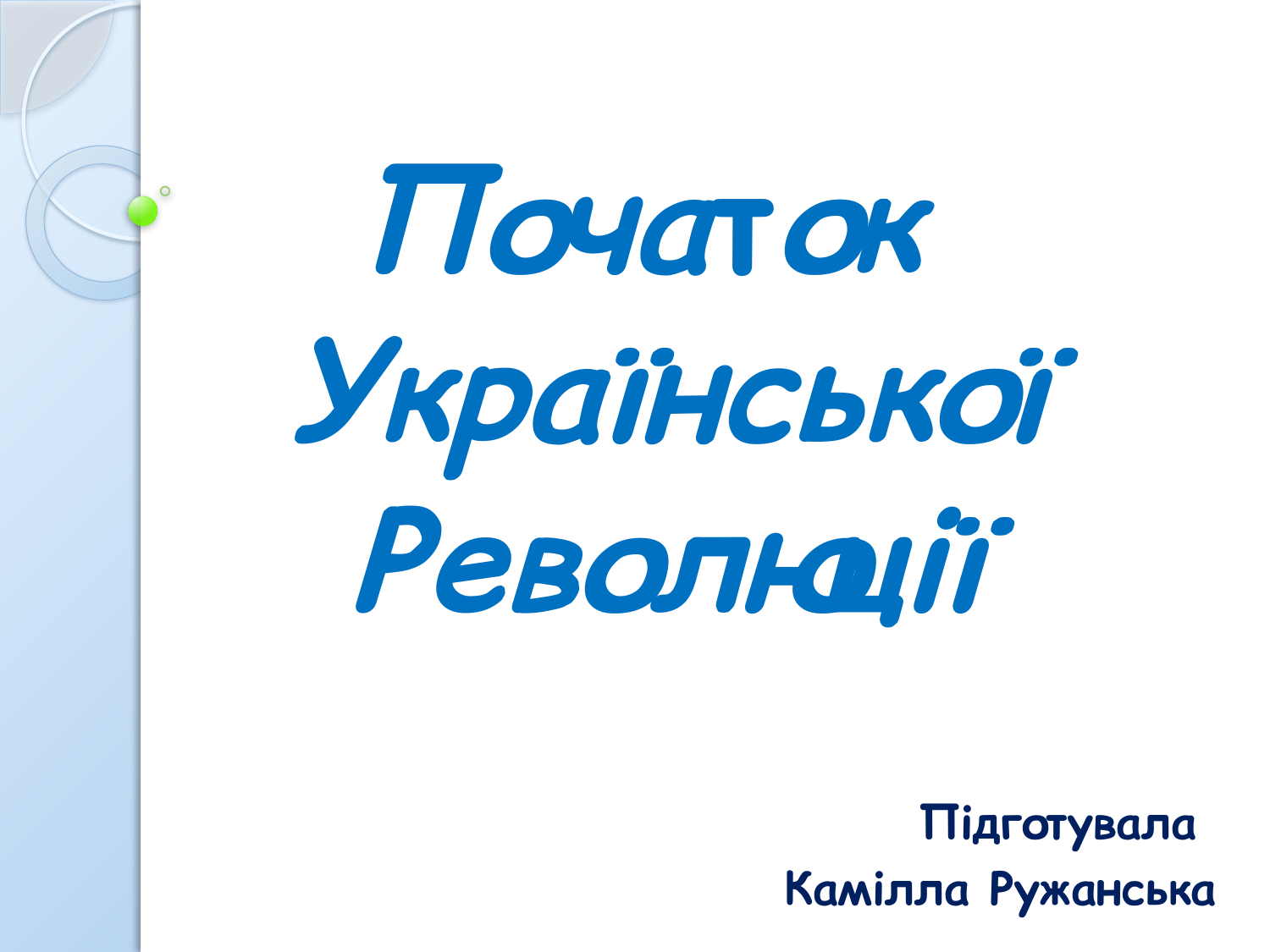

# Початок Української Революції
Підготувала
Камілла Ружанська